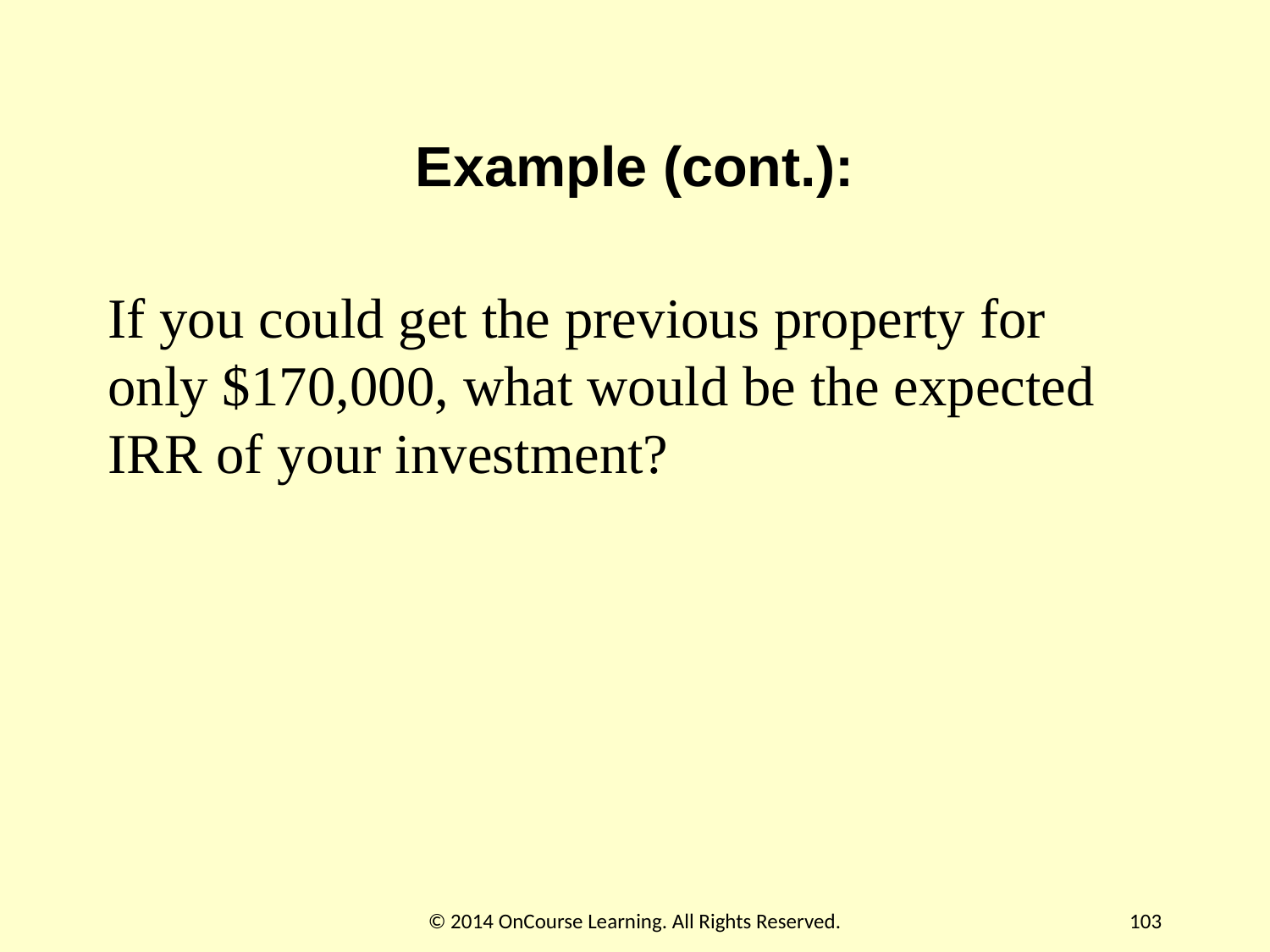

# Example (cont.):
If you could get the previous property for only $170,000, what would be the expected IRR of your investment?
© 2014 OnCourse Learning. All Rights Reserved.
103